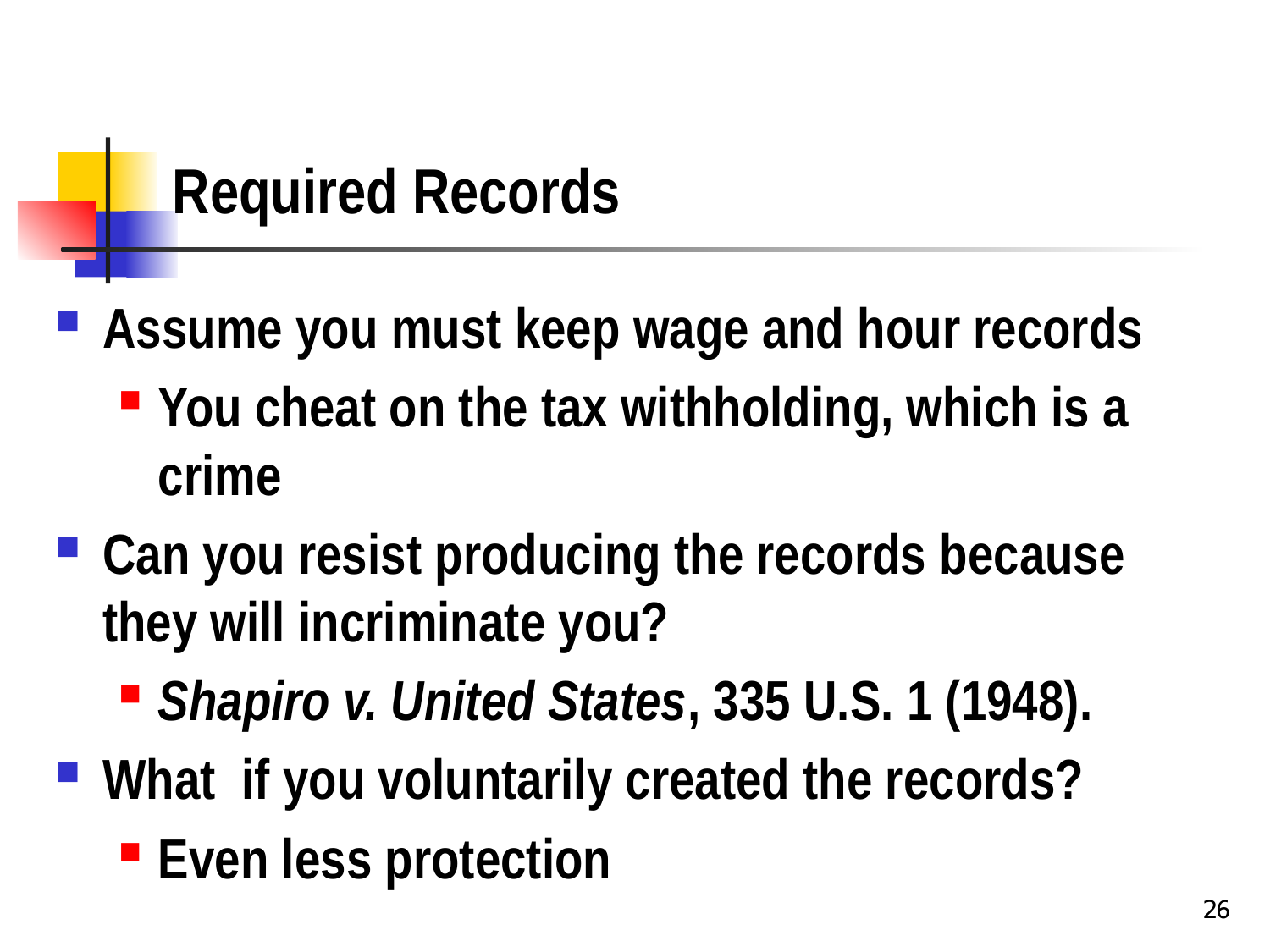

# Required Records
Assume you must keep wage and hour records
You cheat on the tax withholding, which is a crime
Can you resist producing the records because they will incriminate you?
Shapiro v. United States, 335 U.S. 1 (1948).
What  if you voluntarily created the records?
Even less protection
26